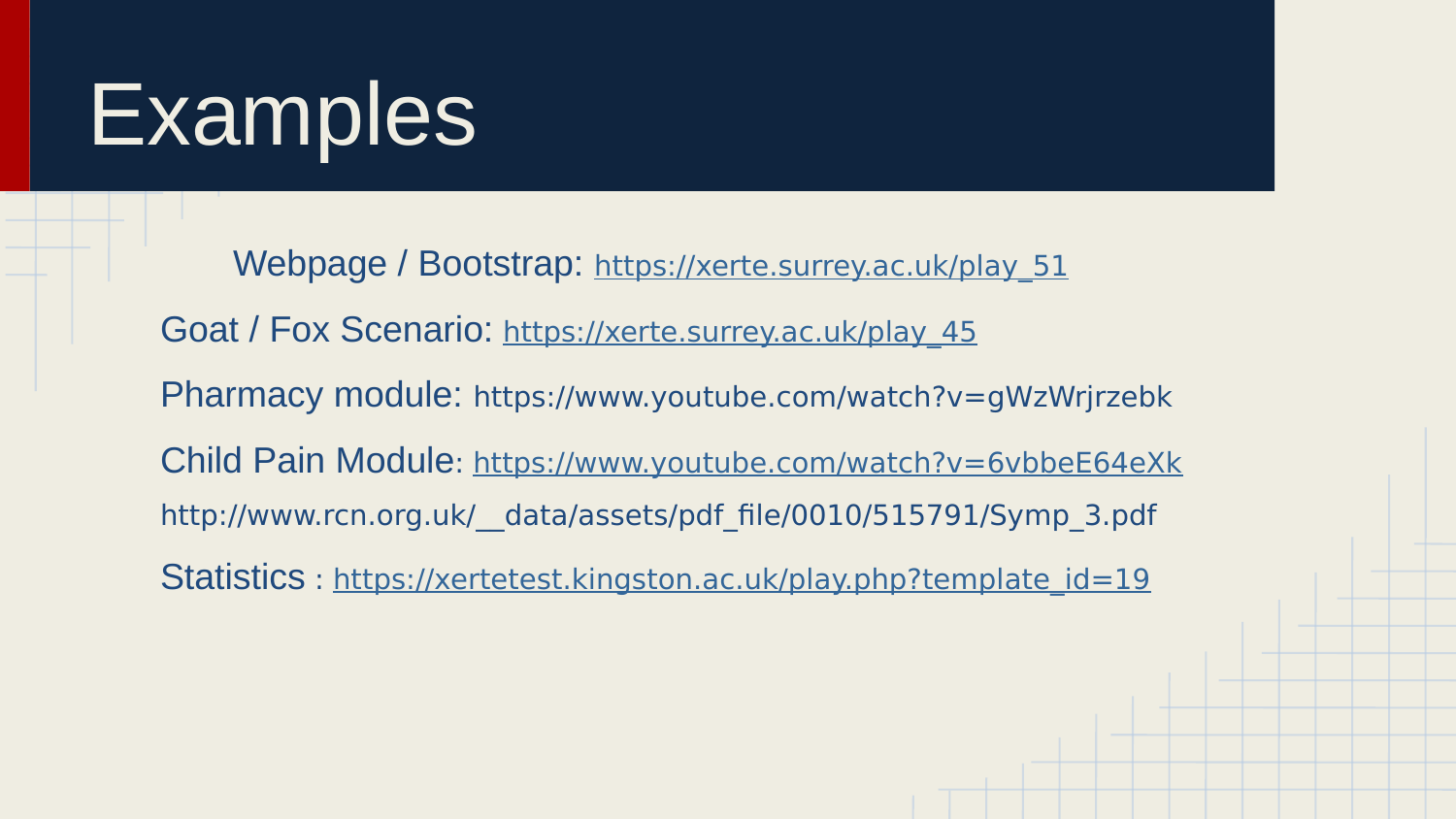

# Examples
	Webpage / Bootstrap: https://xerte.surrey.ac.uk/play_51
Goat / Fox Scenario: https://xerte.surrey.ac.uk/play_45
Pharmacy module: https://www.youtube.com/watch?v=gWzWrjrzebk
Child Pain Module: https://www.youtube.com/watch?v=6vbbeE64eXk
http://www.rcn.org.uk/__data/assets/pdf_file/0010/515791/Symp_3.pdf
Statistics : https://xertetest.kingston.ac.uk/play.php?template_id=19